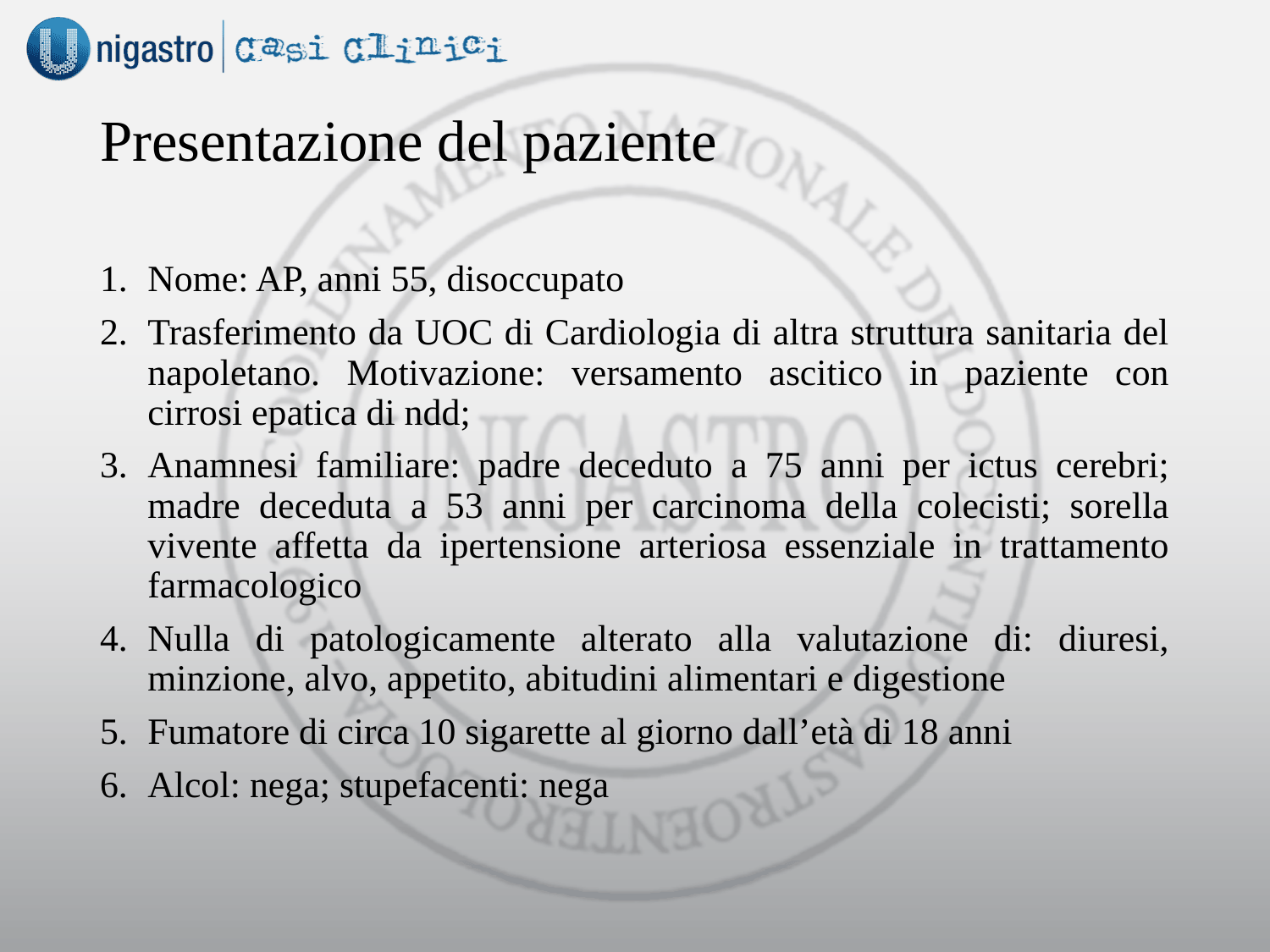

# Presentazione del paziente
Nome: AP, anni 55, disoccupato
Trasferimento da UOC di Cardiologia di altra struttura sanitaria del napoletano. Motivazione: versamento ascitico in paziente con cirrosi epatica di ndd;
Anamnesi familiare: padre deceduto a 75 anni per ictus cerebri; madre deceduta a 53 anni per carcinoma della colecisti; sorella vivente affetta da ipertensione arteriosa essenziale in trattamento farmacologico
Nulla di patologicamente alterato alla valutazione di: diuresi, minzione, alvo, appetito, abitudini alimentari e digestione
Fumatore di circa 10 sigarette al giorno dall’età di 18 anni
Alcol: nega; stupefacenti: nega